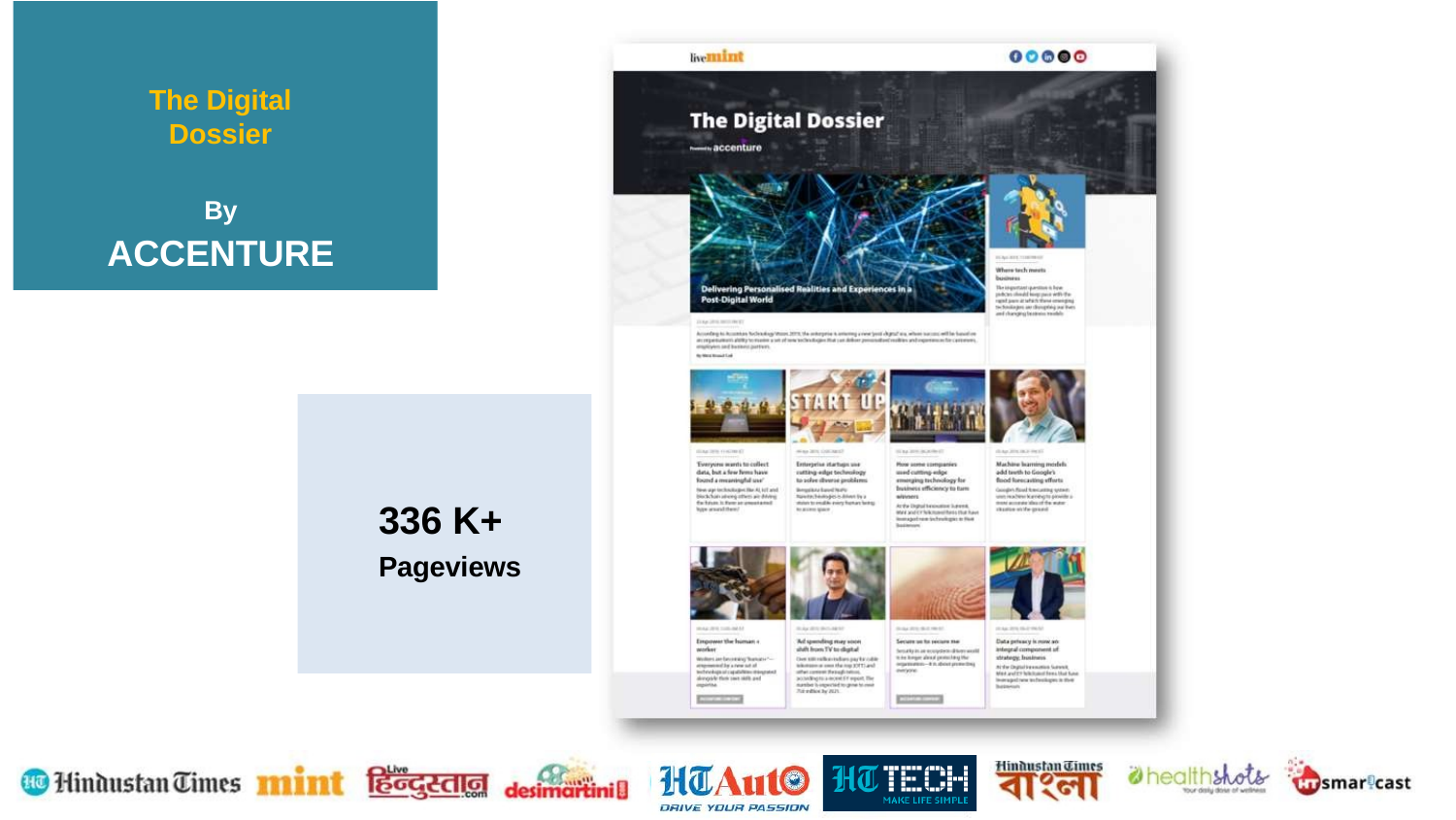

The Digital Dossier

By
ACCENTURE

336 K+
Pageviews